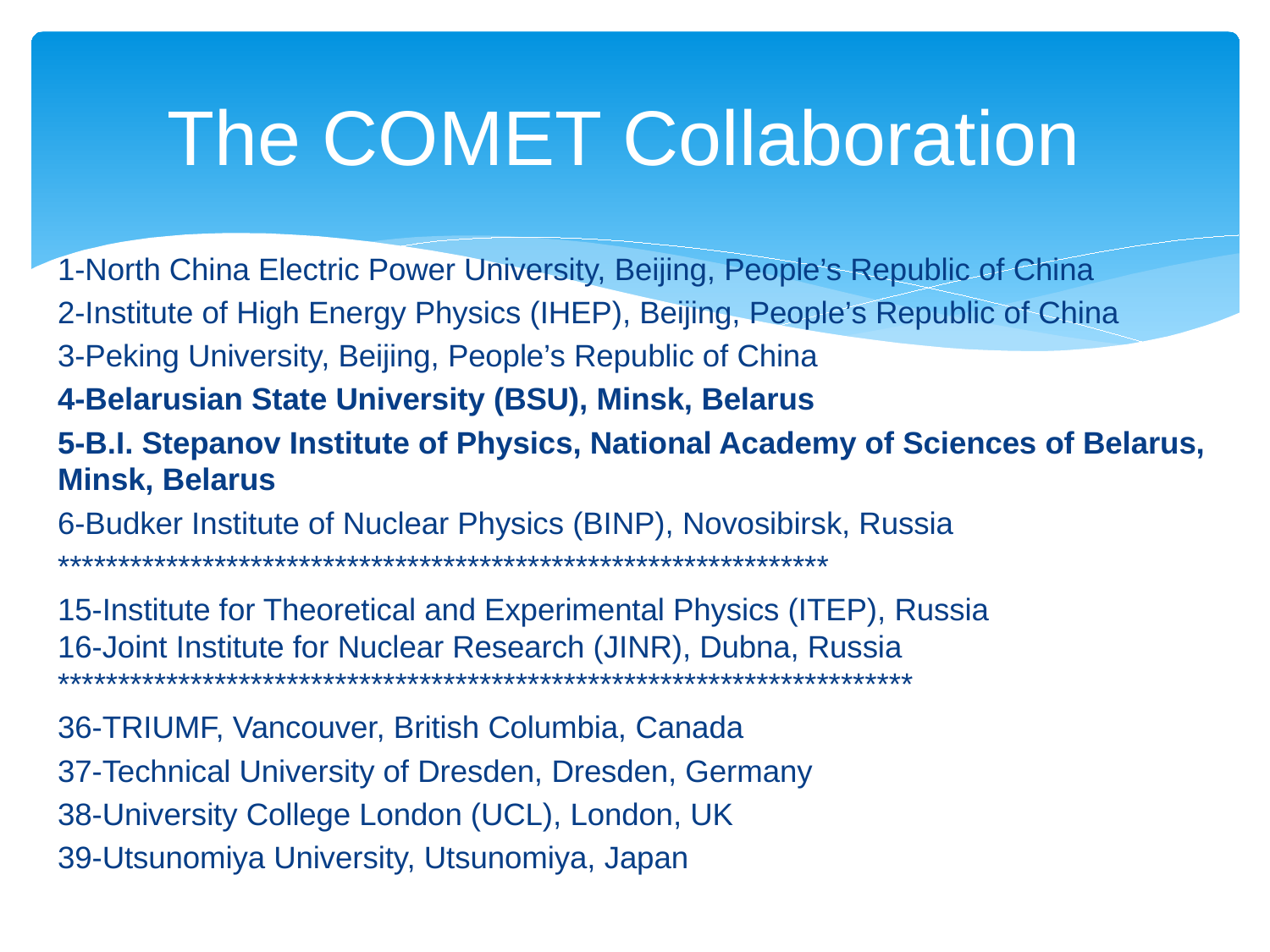

# The COMET Collaboration

1-North China Electric Power University, Beijing, People’s Republic of China
2-Institute of High Energy Physics (IHEP), Beijing, People’s Republic of China
3-Peking University, Beijing, People’s Republic of China
4-Belarusian State University (BSU), Minsk, Belarus
5-B.I. Stepanov Institute of Physics, National Academy of Sciences of Belarus, Minsk, Belarus
6-Budker Institute of Nuclear Physics (BINP), Novosibirsk, Russia
****************************************************************
15-Institute for Theoretical and Experimental Physics (ITEP), Russia
16-Joint Institute for Nuclear Research (JINR), Dubna, Russia
***********************************************************************
36-TRIUMF, Vancouver, British Columbia, Canada
37-Technical University of Dresden, Dresden, Germany
38-University College London (UCL), London, UK
39-Utsunomiya University, Utsunomiya, Japan